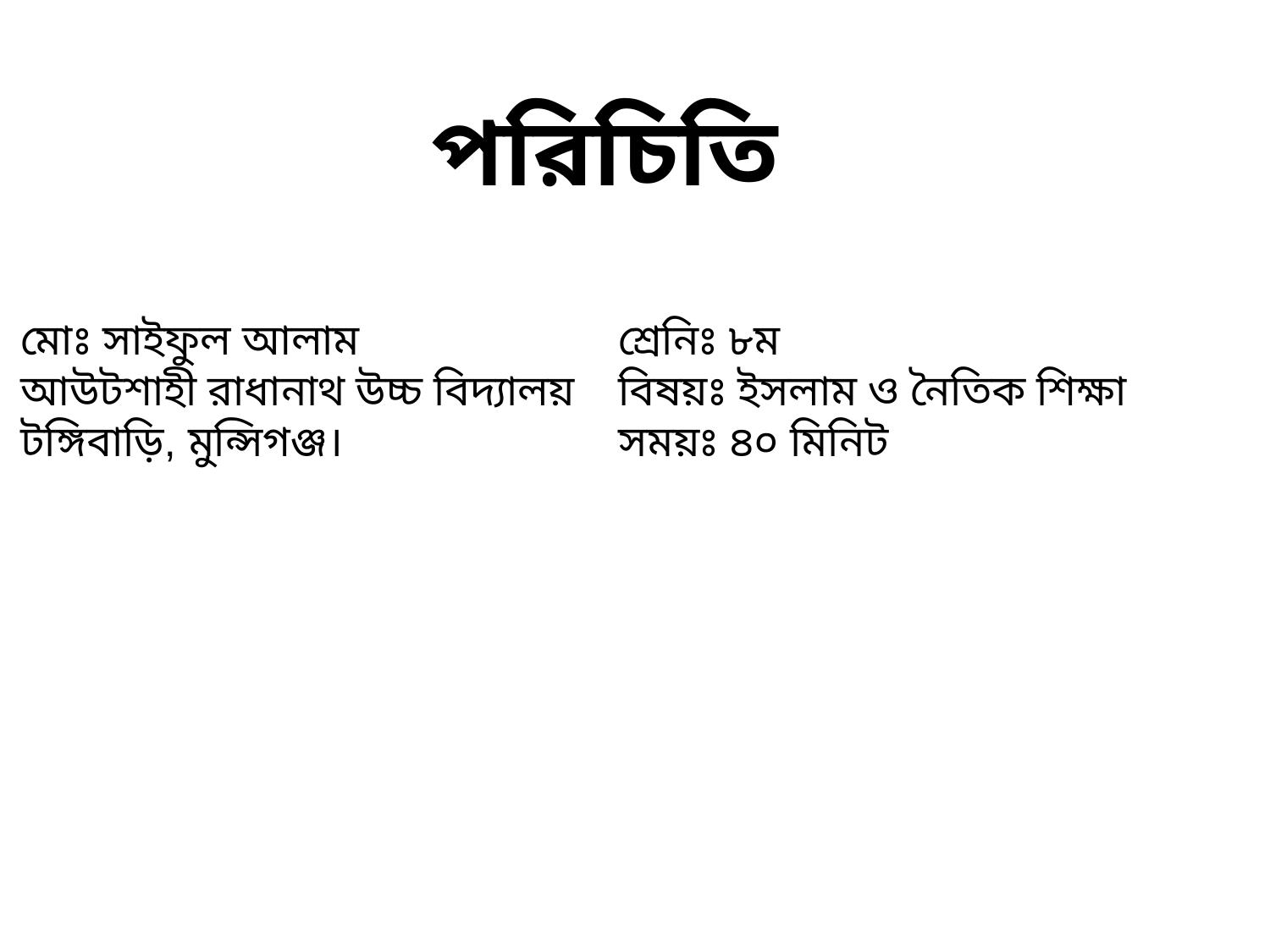

পরিচিতি
মোঃ সাইফুল আলাম
আউটশাহী রাধানাথ উচ্চ বিদ্যালয়
টঙ্গিবাড়ি, মুন্সিগঞ্জ।
শ্রেনিঃ ৮ম
বিষয়ঃ ইসলাম ও নৈতিক শিক্ষা
সময়ঃ ৪০ মিনিট